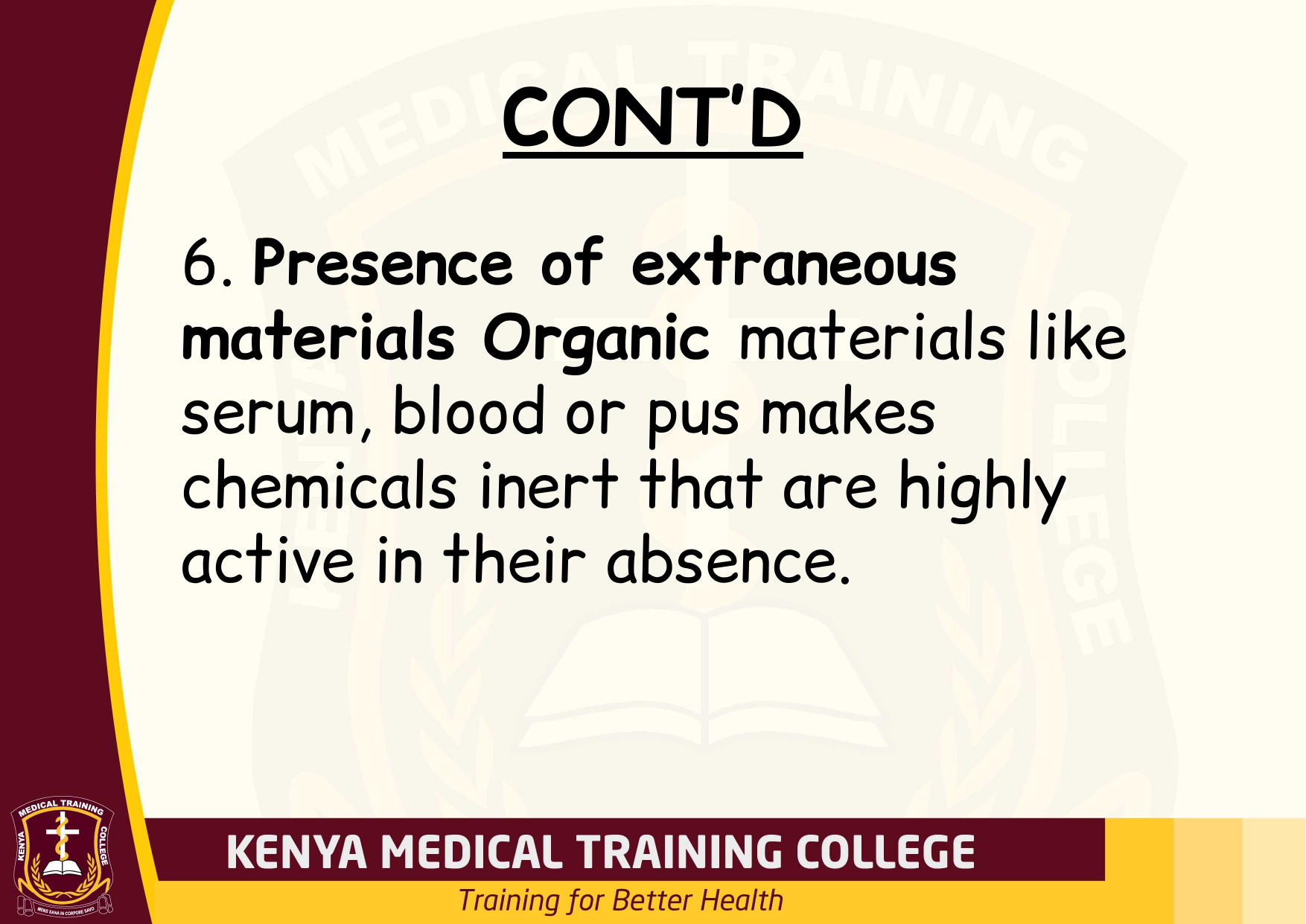

# CONT’D
6. Presence of extraneous materials Organic materials like serum, blood or pus makes chemicals inert that are highly active in their absence.